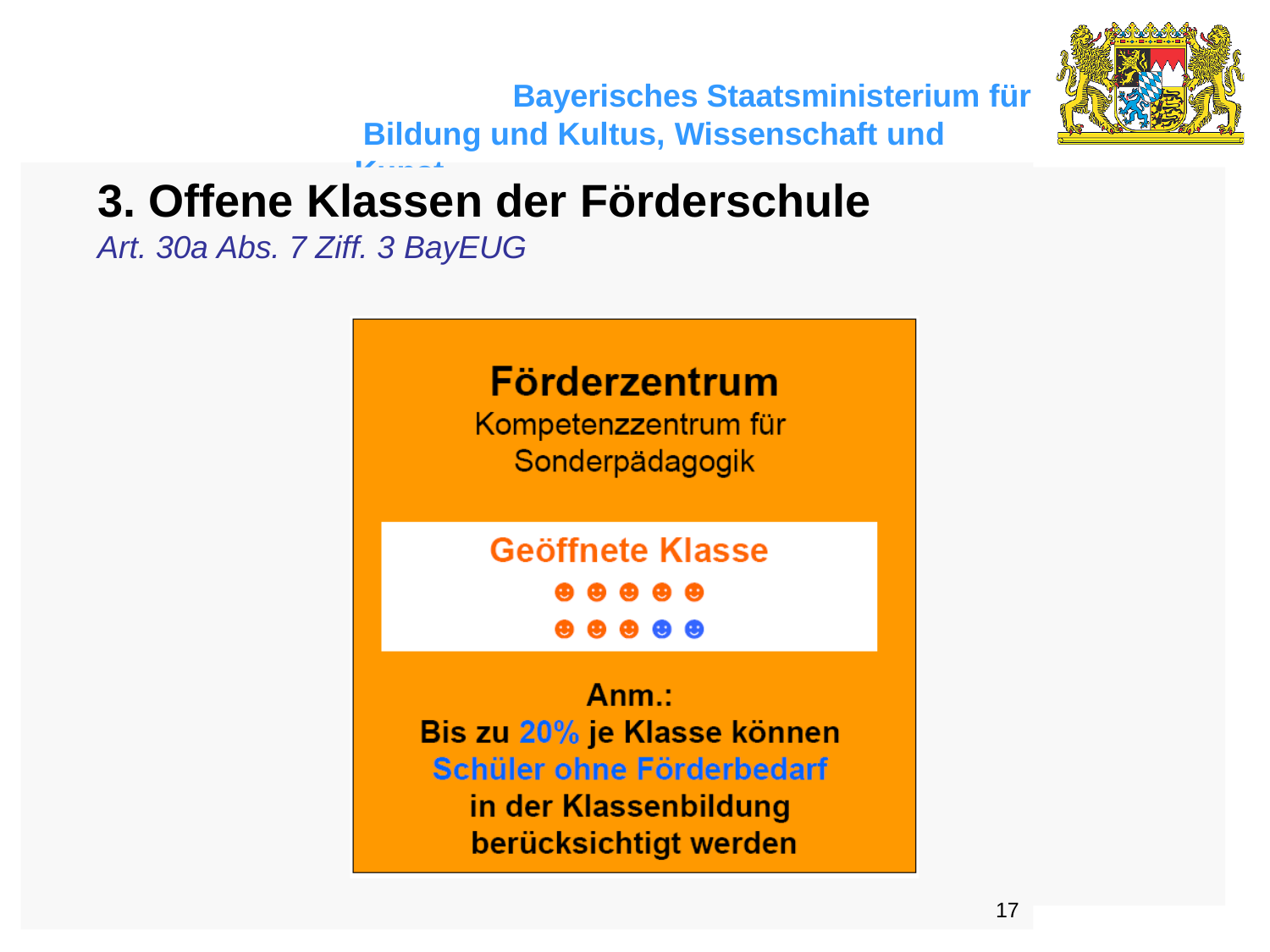

Bayerisches Staatsministerium für  Bildung und Kultus, Wissenschaft und Kunst

# 3. Offene Klassen der Förderschule
Art. 30a Abs. 7 Ziff. 3 BayEUG

17